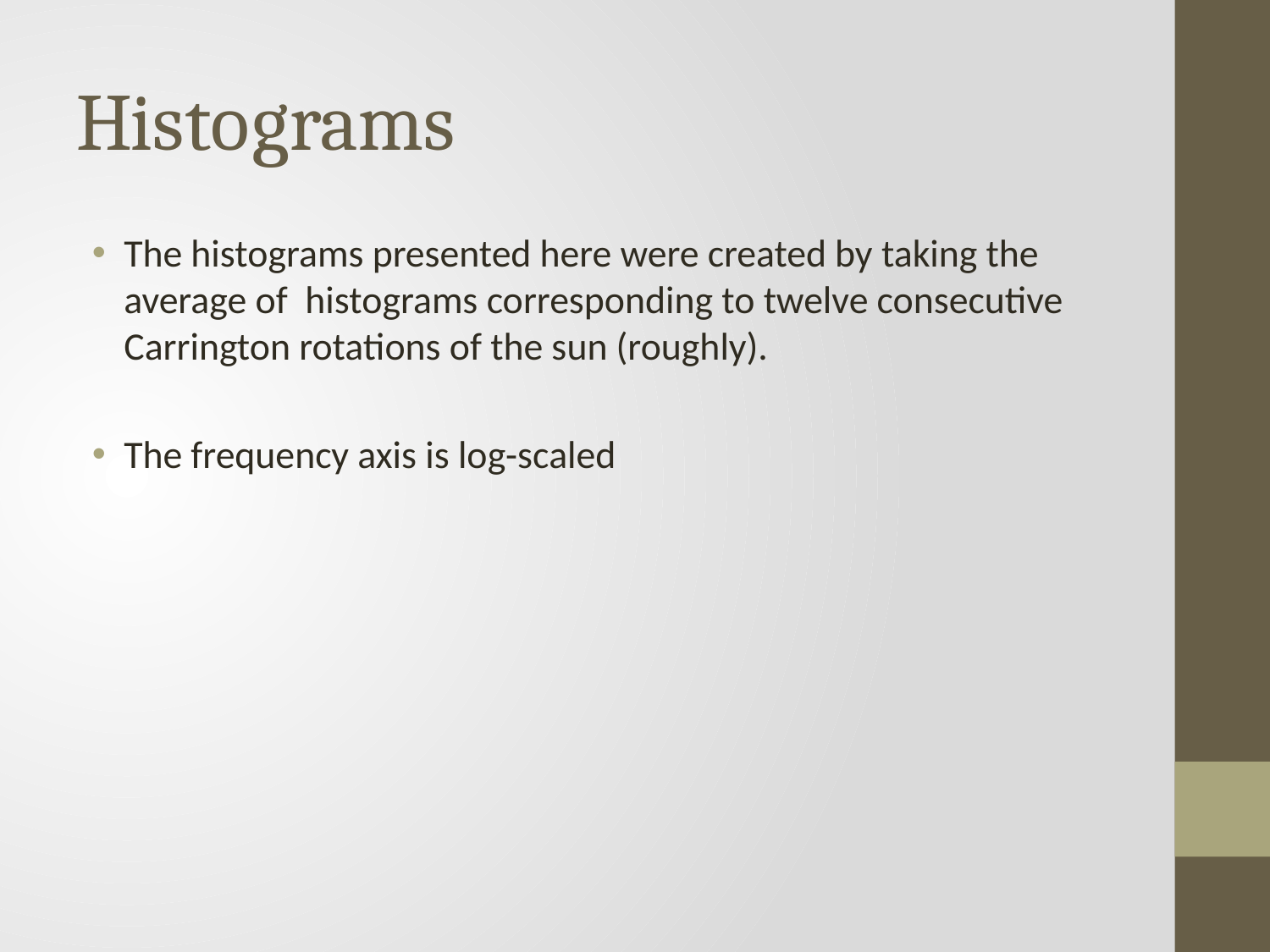

# Histograms
The histograms presented here were created by taking the average of  histograms corresponding to twelve consecutive Carrington rotations of the sun (roughly).

The frequency axis is log-scaled